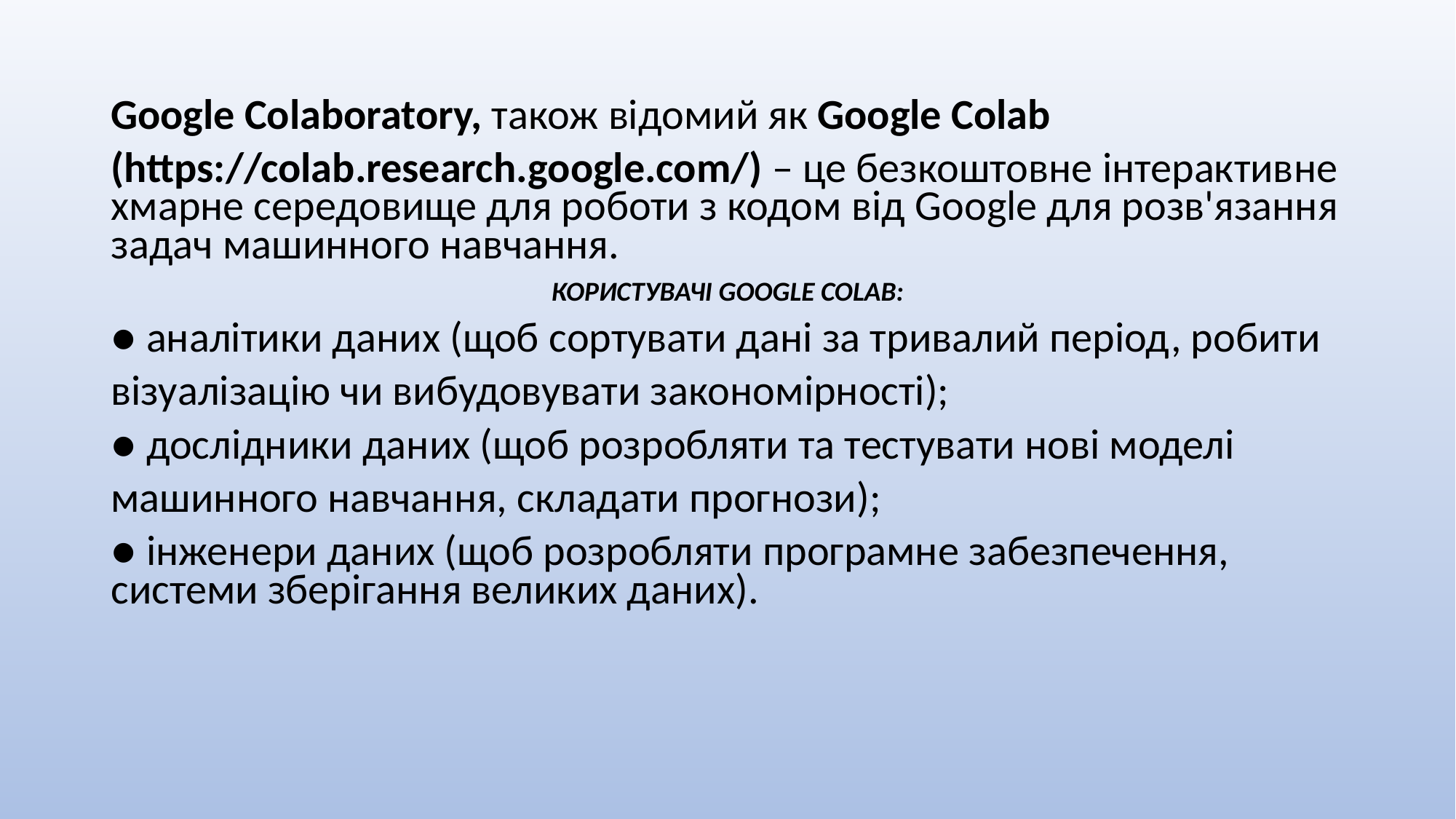

Google Colaboratory, також відомий як Google Colab
(https://colab.research.google.com/) – це безкоштовне інтерактивне хмарне середовище для роботи з кодом від Google для розв'язання задач машинного навчання.
КОРИСТУВАЧІ GOOGLE COLAB:
● аналітики даних (щоб сортувати дані за тривалий період, робити
візуалізацію чи вибудовувати закономірності);
● дослідники даних (щоб розробляти та тестувати нові моделі
машинного навчання, складати прогнози);
● інженери даних (щоб розробляти програмне забезпечення, системи зберігання великих даних).